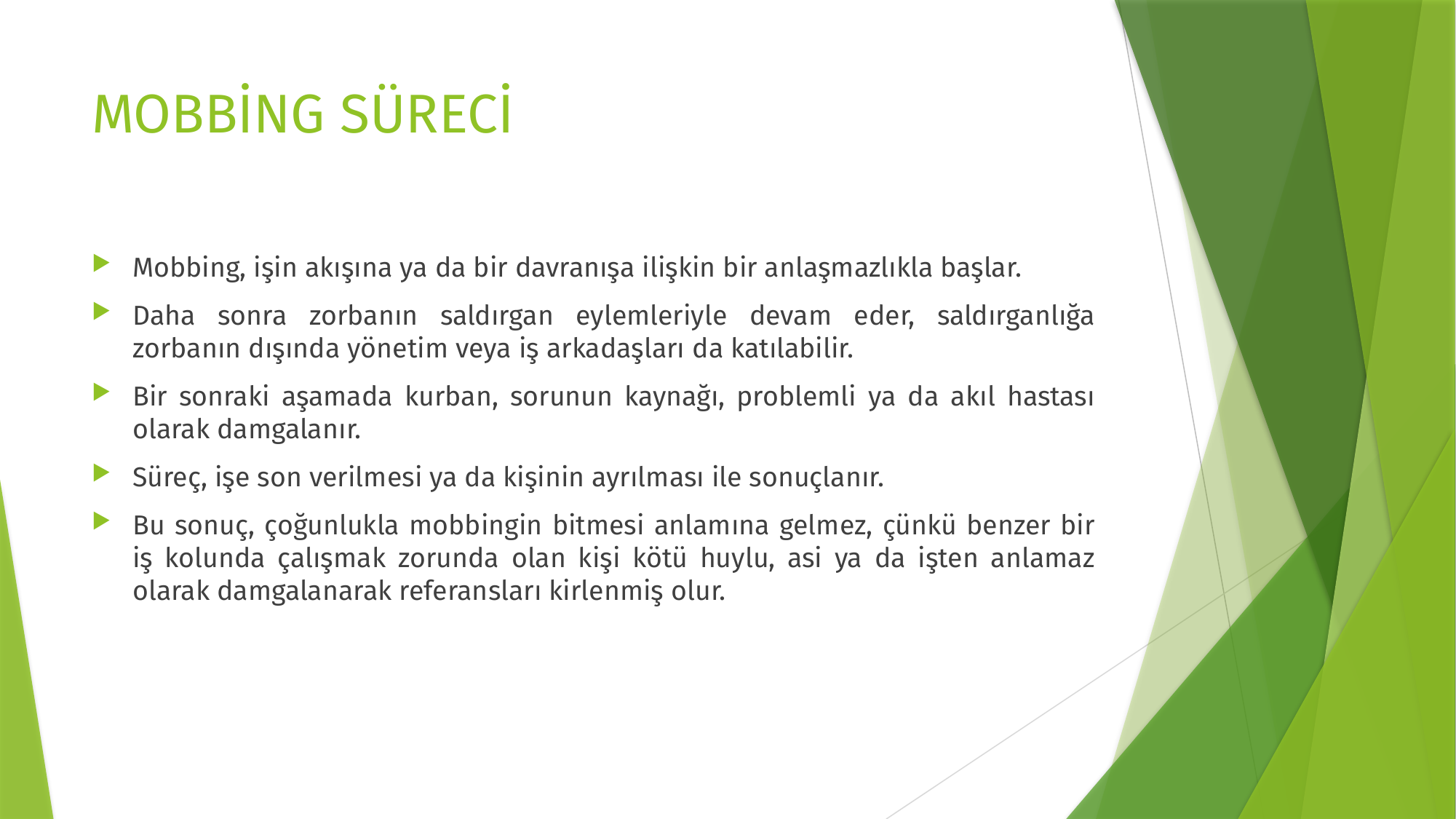

# MOBBİNG SÜRECİ
Mobbing, işin akışına ya da bir davranışa ilişkin bir anlaşmazlıkla başlar.
Daha sonra zorbanın saldırgan eylemleriyle devam eder, saldırganlığa zorbanın dışında yönetim veya iş arkadaşları da katılabilir.
Bir sonraki aşamada kurban, sorunun kaynağı, problemli ya da akıl hastası olarak damgalanır.
Süreç, işe son verilmesi ya da kişinin ayrılması ile sonuçlanır.
Bu sonuç, çoğunlukla mobbingin bitmesi anlamına gelmez, çünkü benzer bir iş kolunda çalışmak zorunda olan kişi kötü huylu, asi ya da işten anlamaz olarak damgalanarak referansları kirlenmiş olur.